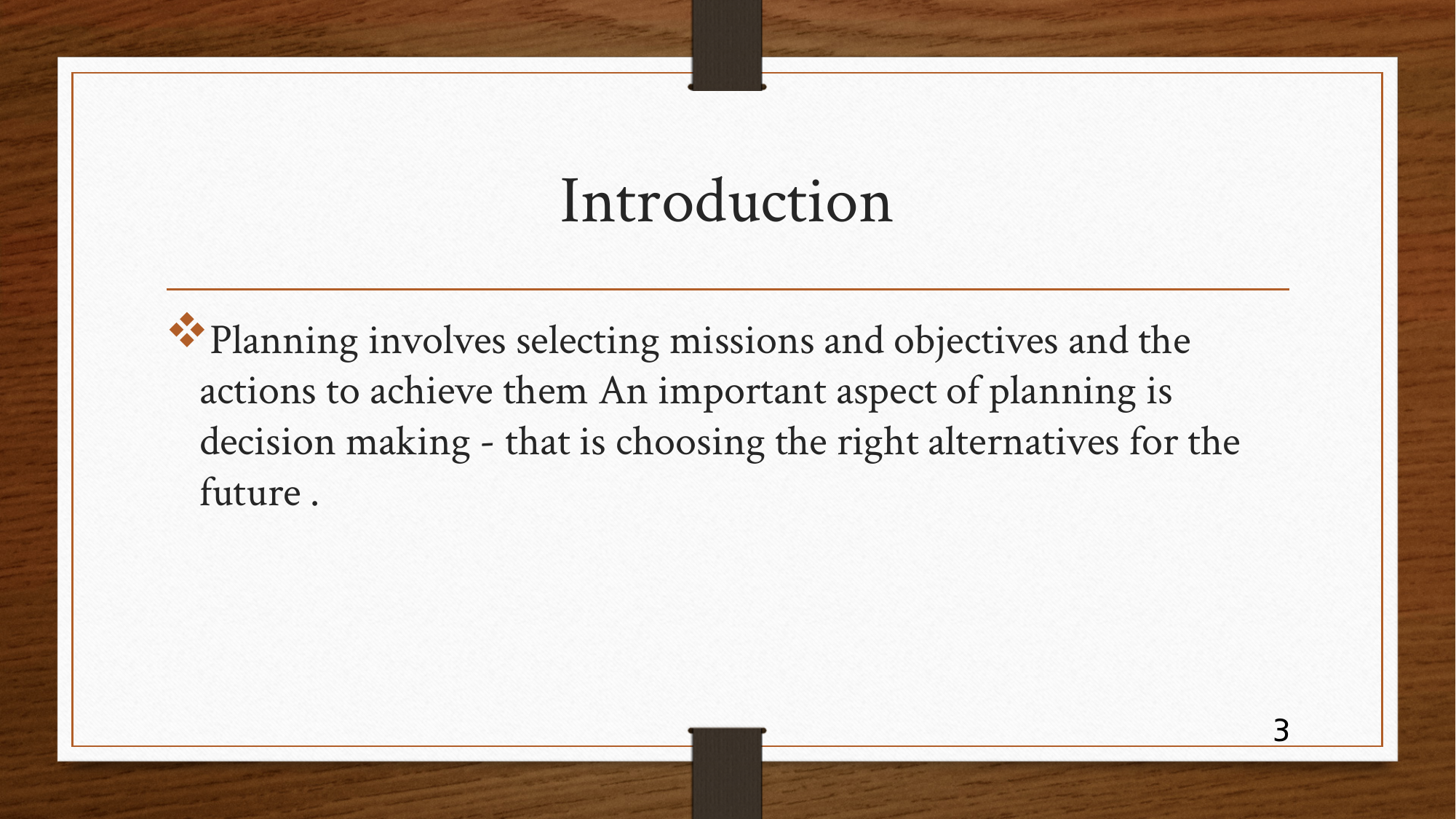

# Introduction
Planning involves selecting missions and objectives and the actions to achieve them An important aspect of planning is decision making - that is choosing the right alternatives for the future .
3